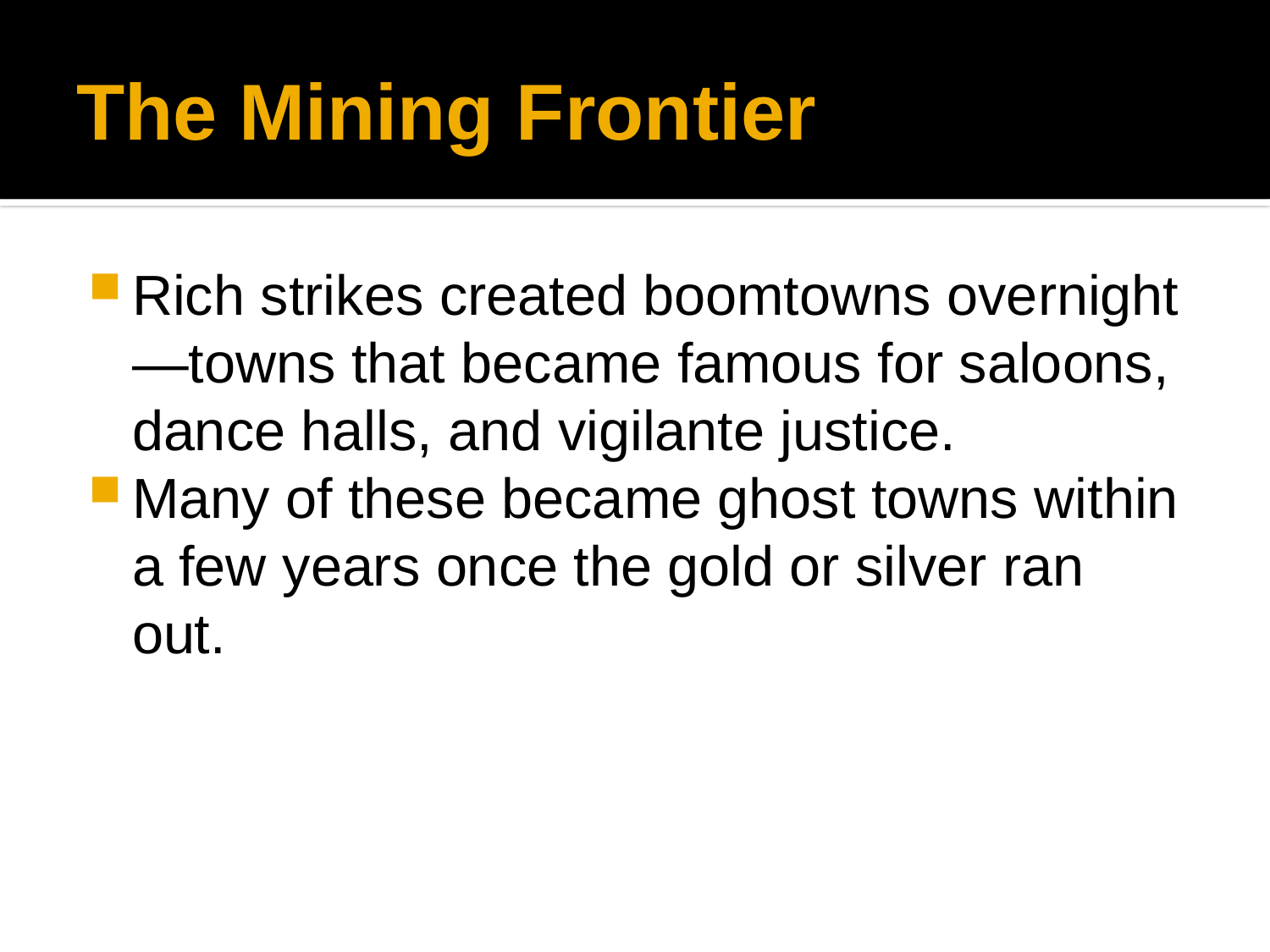

# The Mining Frontier
Rich strikes created boomtowns overnight—towns that became famous for saloons, dance halls, and vigilante justice.
Many of these became ghost towns within a few years once the gold or silver ran out.